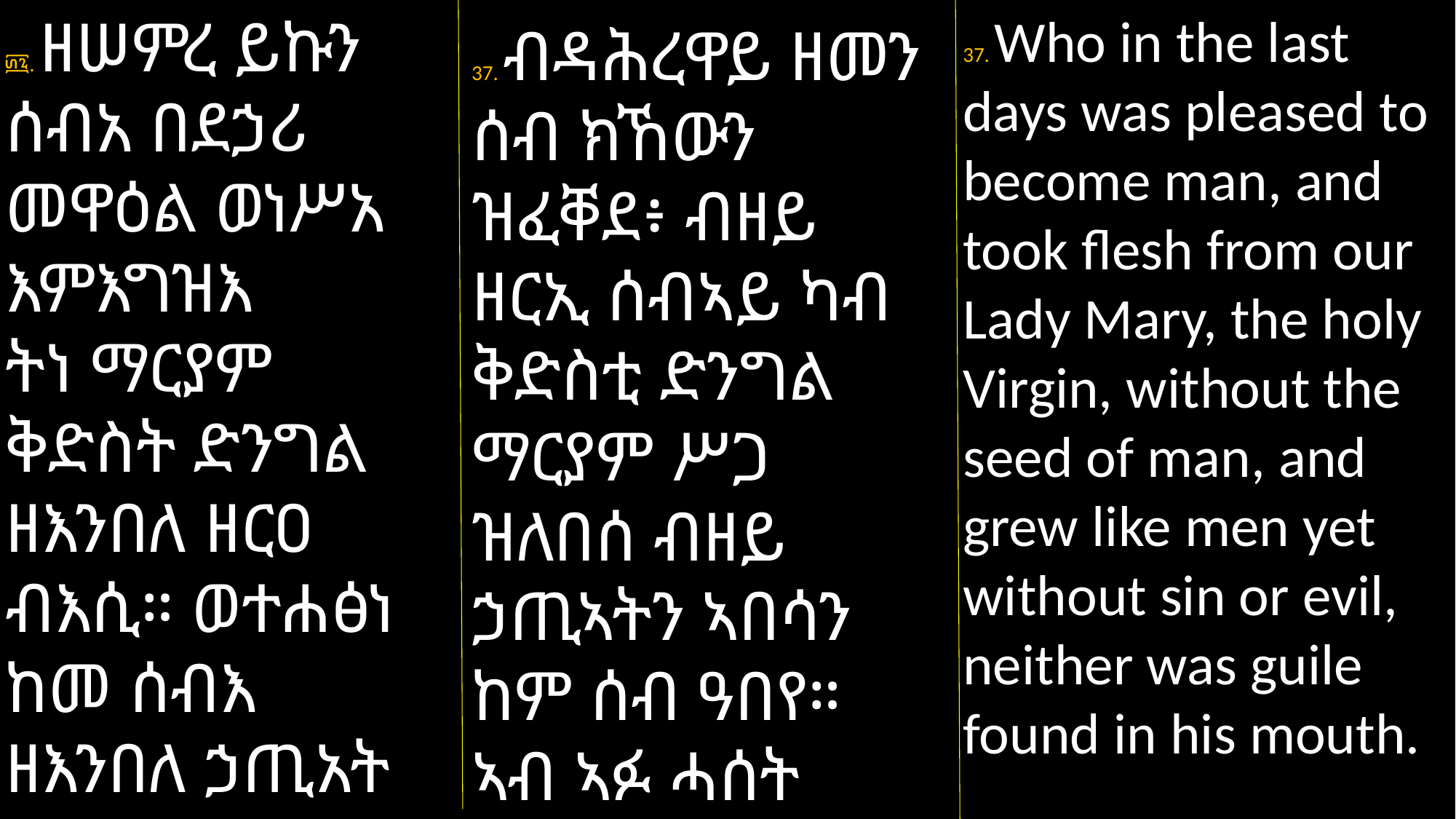

፴፯. ዘሠምረ ይኩን ሰብአ በደኃሪ መዋዕል ወነሥአ   እምእግዝእ
ትነ ማርያም ቅድስት ድንግል ዘእንበለ ዘርዐ ብእሲ። ወተሐፅነ ከመ ሰብእ ዘእንበለ ኃጢአት ወአበሳ። ወአልቦ ጒሕሉት ውስተ አፉሁ።
37. Who in the last days was pleased to become man, and took flesh from our Lady Mary, the holy Virgin, without the seed of man, and grew like men yet without sin or evil, neither was guile found in his mouth.
37. ብዳሕረዋይ ዘመን ሰብ ክኸውን ዝፈቐደ፥ ብዘይ ዘርኢ ሰብኣይ ካብ ቅድስቲ ድንግል ማርያም ሥጋ ዝለበሰ ብዘይ ኃጢኣትን ኣበሳን ከም ሰብ ዓበየ። ኣብ ኣፉ ሓሰት ኣይተረኽበን።